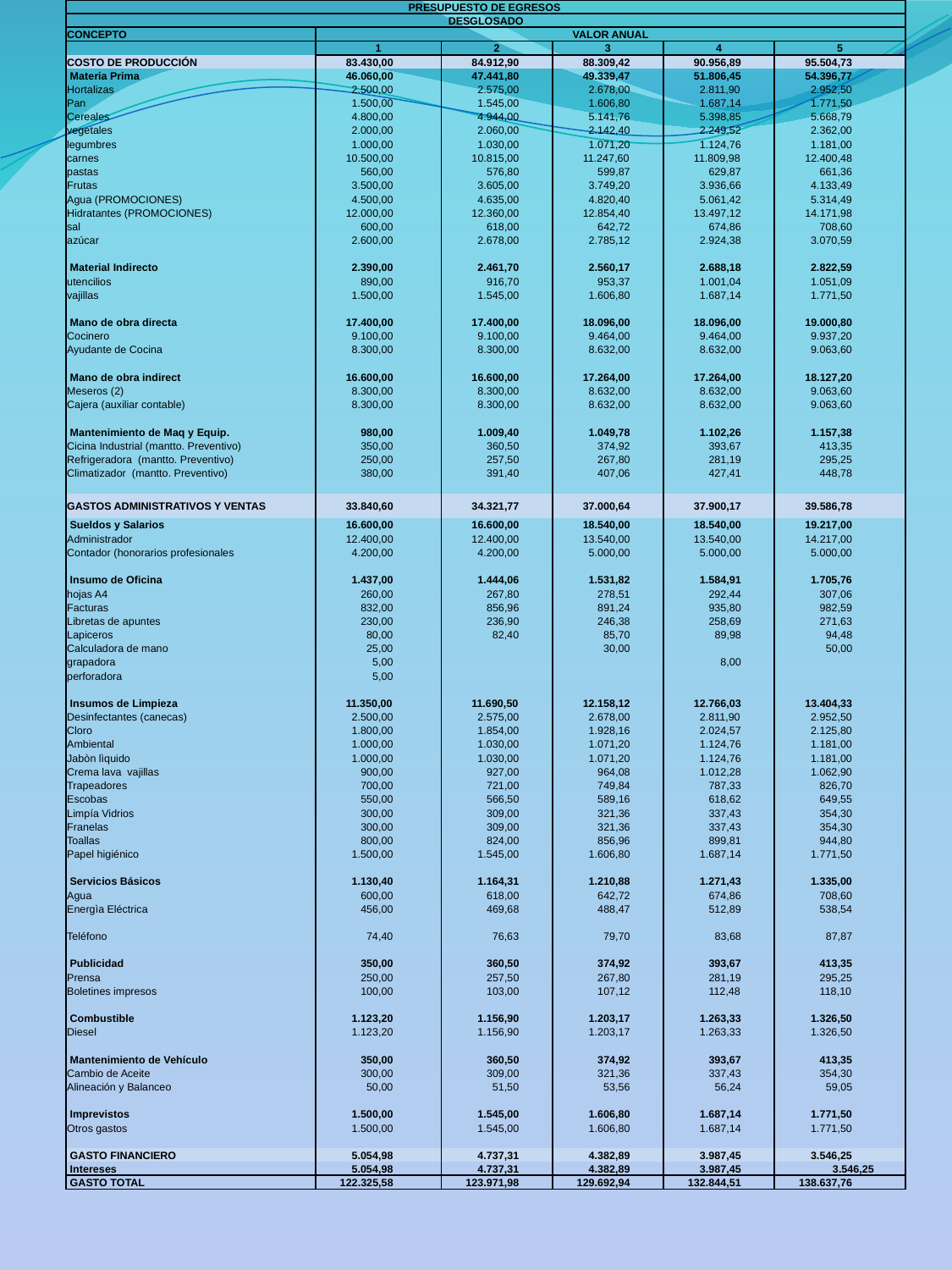

| PRESUPUESTO DE EGRESOS |  |  |  |  |  |
| --- | --- | --- | --- | --- | --- |
| DESGLOSADO |  |  |  |  |  |
| CONCEPTO | VALOR ANUAL |  |  |  |  |
|  | 1 | 2 | 3 | 4 | 5 |
| COSTO DE PRODUCCIÓN | 83.430,00 | 84.912,90 | 88.309,42 | 90.956,89 | 95.504,73 |
| Materia Prima | 46.060,00 | 47.441,80 | 49.339,47 | 51.806,45 | 54.396,77 |
| Hortalizas | 2.500,00 | 2.575,00 | 2.678,00 | 2.811,90 | 2.952,50 |
| Pan | 1.500,00 | 1.545,00 | 1.606,80 | 1.687,14 | 1.771,50 |
| Cereales | 4.800,00 | 4.944,00 | 5.141,76 | 5.398,85 | 5.668,79 |
| vegetales | 2.000,00 | 2.060,00 | 2.142,40 | 2.249,52 | 2.362,00 |
| legumbres | 1.000,00 | 1.030,00 | 1.071,20 | 1.124,76 | 1.181,00 |
| carnes | 10.500,00 | 10.815,00 | 11.247,60 | 11.809,98 | 12.400,48 |
| pastas | 560,00 | 576,80 | 599,87 | 629,87 | 661,36 |
| Frutas | 3.500,00 | 3.605,00 | 3.749,20 | 3.936,66 | 4.133,49 |
| Agua (PROMOCIONES) | 4.500,00 | 4.635,00 | 4.820,40 | 5.061,42 | 5.314,49 |
| Hidratantes (PROMOCIONES) | 12.000,00 | 12.360,00 | 12.854,40 | 13.497,12 | 14.171,98 |
| sal | 600,00 | 618,00 | 642,72 | 674,86 | 708,60 |
| azúcar | 2.600,00 | 2.678,00 | 2.785,12 | 2.924,38 | 3.070,59 |
|  |  |  |  |  |  |
| Material Indirecto | 2.390,00 | 2.461,70 | 2.560,17 | 2.688,18 | 2.822,59 |
| utencilios | 890,00 | 916,70 | 953,37 | 1.001,04 | 1.051,09 |
| vajillas | 1.500,00 | 1.545,00 | 1.606,80 | 1.687,14 | 1.771,50 |
|  |  |  |  |  |  |
| Mano de obra directa | 17.400,00 | 17.400,00 | 18.096,00 | 18.096,00 | 19.000,80 |
| Cocinero | 9.100,00 | 9.100,00 | 9.464,00 | 9.464,00 | 9.937,20 |
| Ayudante de Cocina | 8.300,00 | 8.300,00 | 8.632,00 | 8.632,00 | 9.063,60 |
|  |  |  |  |  |  |
| Mano de obra indirect | 16.600,00 | 16.600,00 | 17.264,00 | 17.264,00 | 18.127,20 |
| Meseros (2) | 8.300,00 | 8.300,00 | 8.632,00 | 8.632,00 | 9.063,60 |
| Cajera (auxiliar contable) | 8.300,00 | 8.300,00 | 8.632,00 | 8.632,00 | 9.063,60 |
|  |  |  |  |  |  |
| Mantenimiento de Maq y Equip. | 980,00 | 1.009,40 | 1.049,78 | 1.102,26 | 1.157,38 |
| Cicina Industrial (mantto. Preventivo) | 350,00 | 360,50 | 374,92 | 393,67 | 413,35 |
| Refrigeradora (mantto. Preventivo) | 250,00 | 257,50 | 267,80 | 281,19 | 295,25 |
| Climatizador (mantto. Preventivo) | 380,00 | 391,40 | 407,06 | 427,41 | 448,78 |
|  |  |  |  |  |  |
| GASTOS ADMINISTRATIVOS Y VENTAS | 33.840,60 | 34.321,77 | 37.000,64 | 37.900,17 | 39.586,78 |
| Sueldos y Salarios | 16.600,00 | 16.600,00 | 18.540,00 | 18.540,00 | 19.217,00 |
| Administrador | 12.400,00 | 12.400,00 | 13.540,00 | 13.540,00 | 14.217,00 |
| Contador (honorarios profesionales | 4.200,00 | 4.200,00 | 5.000,00 | 5.000,00 | 5.000,00 |
|  |  |  |  |  |  |
| Insumo de Oficina | 1.437,00 | 1.444,06 | 1.531,82 | 1.584,91 | 1.705,76 |
| hojas A4 | 260,00 | 267,80 | 278,51 | 292,44 | 307,06 |
| Facturas | 832,00 | 856,96 | 891,24 | 935,80 | 982,59 |
| Libretas de apuntes | 230,00 | 236,90 | 246,38 | 258,69 | 271,63 |
| Lapiceros | 80,00 | 82,40 | 85,70 | 89,98 | 94,48 |
| Calculadora de mano | 25,00 |  | 30,00 |  | 50,00 |
| grapadora | 5,00 |  |  | 8,00 |  |
| perforadora | 5,00 |  |  |  |  |
|  |  |  |  |  |  |
| Insumos de Limpieza | 11.350,00 | 11.690,50 | 12.158,12 | 12.766,03 | 13.404,33 |
| Desinfectantes (canecas) | 2.500,00 | 2.575,00 | 2.678,00 | 2.811,90 | 2.952,50 |
| Cloro | 1.800,00 | 1.854,00 | 1.928,16 | 2.024,57 | 2.125,80 |
| Ambiental | 1.000,00 | 1.030,00 | 1.071,20 | 1.124,76 | 1.181,00 |
| Jabòn lìquido | 1.000,00 | 1.030,00 | 1.071,20 | 1.124,76 | 1.181,00 |
| Crema lava vajillas | 900,00 | 927,00 | 964,08 | 1.012,28 | 1.062,90 |
| Trapeadores | 700,00 | 721,00 | 749,84 | 787,33 | 826,70 |
| Escobas | 550,00 | 566,50 | 589,16 | 618,62 | 649,55 |
| Limpía Vidrios | 300,00 | 309,00 | 321,36 | 337,43 | 354,30 |
| Franelas | 300,00 | 309,00 | 321,36 | 337,43 | 354,30 |
| Toallas | 800,00 | 824,00 | 856,96 | 899,81 | 944,80 |
| Papel higiénico | 1.500,00 | 1.545,00 | 1.606,80 | 1.687,14 | 1.771,50 |
|  |  |  |  |  |  |
| Servicios Básicos | 1.130,40 | 1.164,31 | 1.210,88 | 1.271,43 | 1.335,00 |
| Agua | 600,00 | 618,00 | 642,72 | 674,86 | 708,60 |
| Energìa Eléctrica | 456,00 | 469,68 | 488,47 | 512,89 | 538,54 |
|  |  |  |  |  |  |
| Teléfono | 74,40 | 76,63 | 79,70 | 83,68 | 87,87 |
|  |  |  |  |  |  |
| Publicidad | 350,00 | 360,50 | 374,92 | 393,67 | 413,35 |
| Prensa | 250,00 | 257,50 | 267,80 | 281,19 | 295,25 |
| Boletines impresos | 100,00 | 103,00 | 107,12 | 112,48 | 118,10 |
|  |  |  |  |  |  |
| Combustible | 1.123,20 | 1.156,90 | 1.203,17 | 1.263,33 | 1.326,50 |
| Diesel | 1.123,20 | 1.156,90 | 1.203,17 | 1.263,33 | 1.326,50 |
|  |  |  |  |  |  |
| Mantenimiento de Vehículo | 350,00 | 360,50 | 374,92 | 393,67 | 413,35 |
| Cambio de Aceite | 300,00 | 309,00 | 321,36 | 337,43 | 354,30 |
| Alineación y Balanceo | 50,00 | 51,50 | 53,56 | 56,24 | 59,05 |
|  |  |  |  |  |  |
| Imprevistos | 1.500,00 | 1.545,00 | 1.606,80 | 1.687,14 | 1.771,50 |
| Otros gastos | 1.500,00 | 1.545,00 | 1.606,80 | 1.687,14 | 1.771,50 |
|  |  |  |  |  |  |
| GASTO FINANCIERO | 5.054,98 | 4.737,31 | 4.382,89 | 3.987,45 | 3.546,25 |
| Intereses | 5.054,98 | 4.737,31 | 4.382,89 | 3.987,45 | 3.546,25 |
| GASTO TOTAL | 122.325,58 | 123.971,98 | 129.692,94 | 132.844,51 | 138.637,76 |